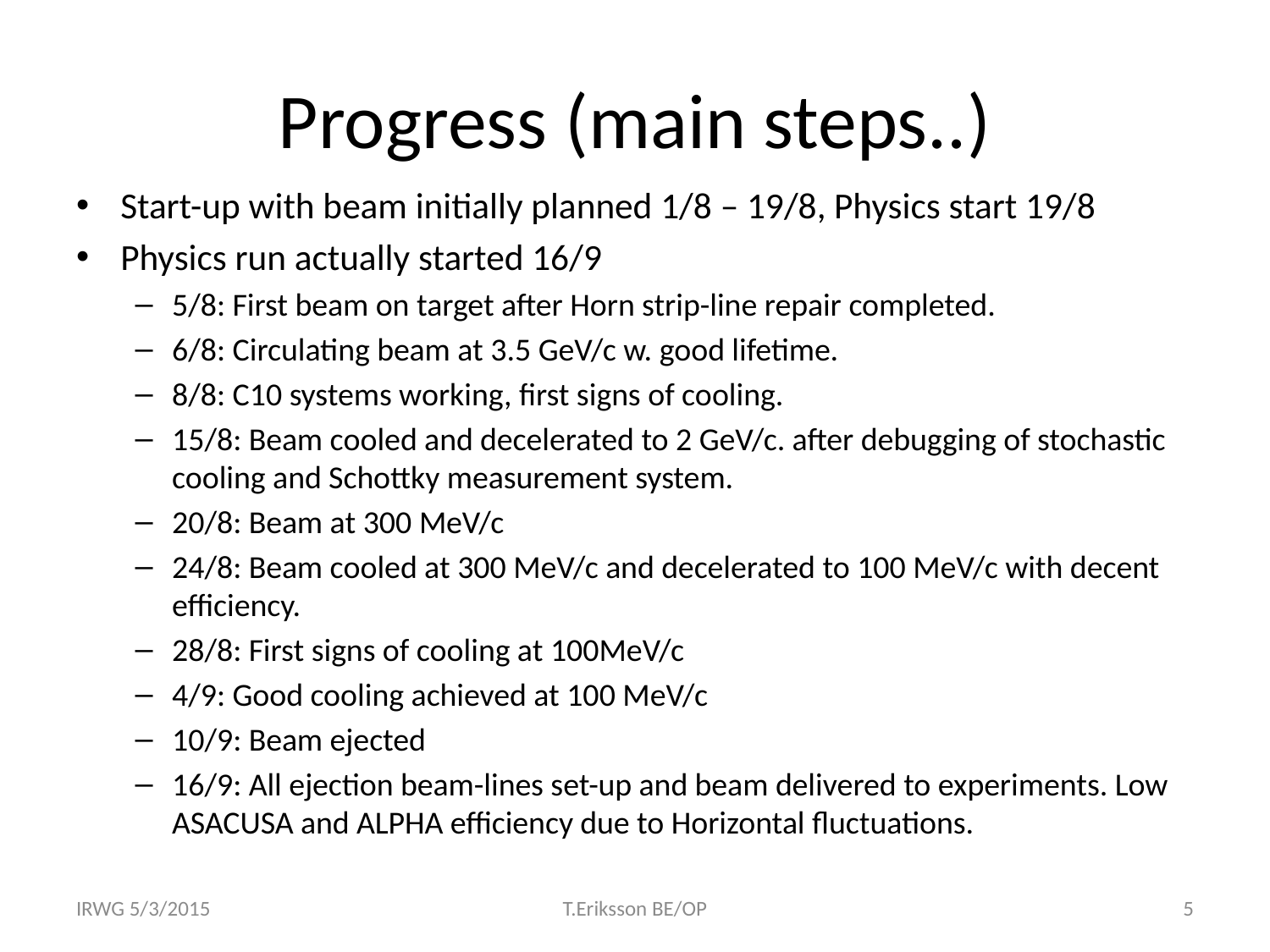

# Progress (main steps..)
Start-up with beam initially planned 1/8 – 19/8, Physics start 19/8
Physics run actually started 16/9
5/8: First beam on target after Horn strip-line repair completed.
6/8: Circulating beam at 3.5 GeV/c w. good lifetime.
8/8: C10 systems working, first signs of cooling.
15/8: Beam cooled and decelerated to 2 GeV/c. after debugging of stochastic cooling and Schottky measurement system.
20/8: Beam at 300 MeV/c
24/8: Beam cooled at 300 MeV/c and decelerated to 100 MeV/c with decent efficiency.
28/8: First signs of cooling at 100MeV/c
4/9: Good cooling achieved at 100 MeV/c
10/9: Beam ejected
16/9: All ejection beam-lines set-up and beam delivered to experiments. Low ASACUSA and ALPHA efficiency due to Horizontal fluctuations.

IRWG 5/3/2015
T.Eriksson BE/OP
5